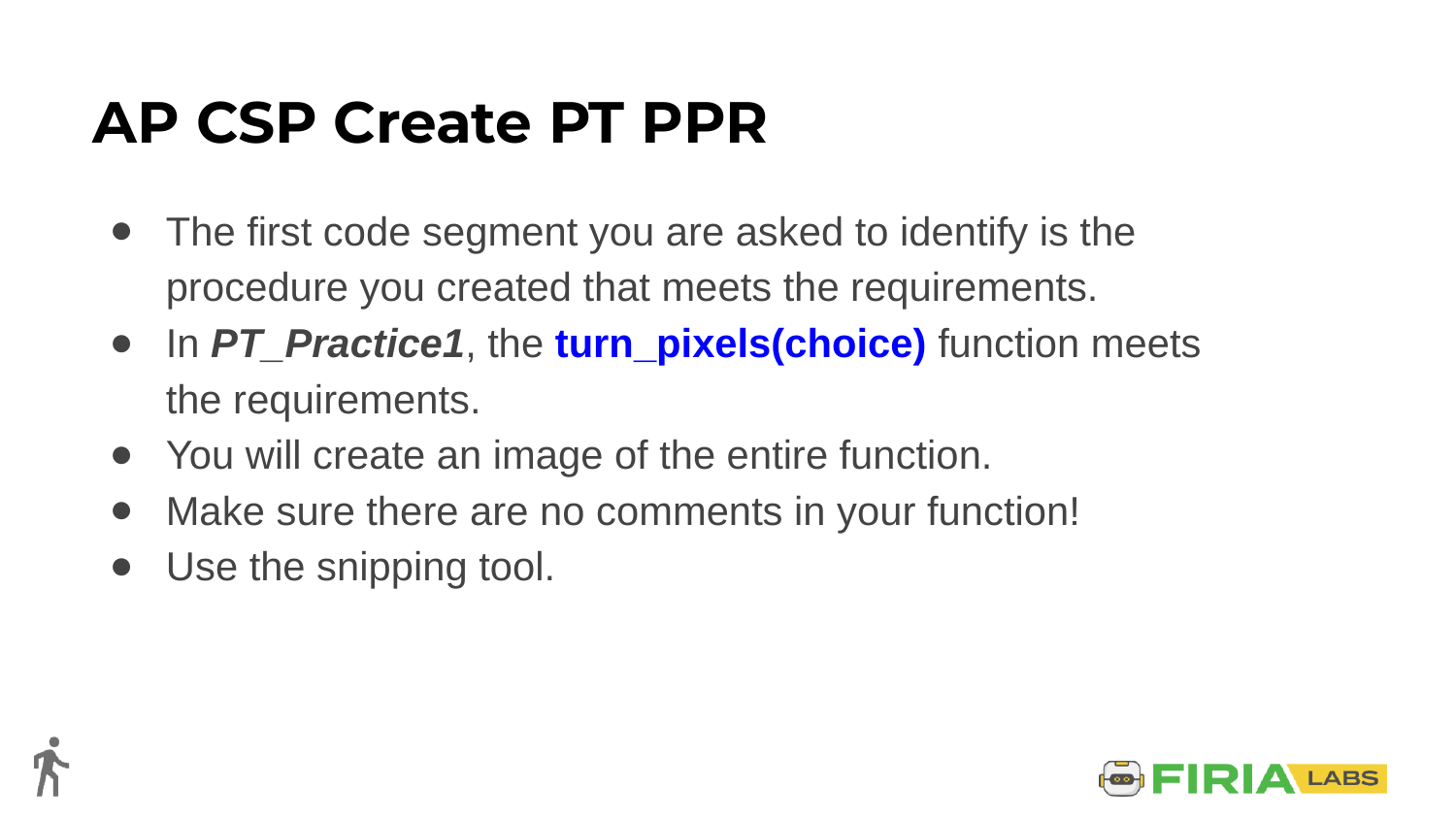

# AP CSP Create PT PPR

The first code segment you are asked to identify is the procedure you created that meets the requirements.
In PT_Practice1, the turn_pixels(choice) function meets the requirements.
You will create an image of the entire function.
Make sure there are no comments in your function!
Use the snipping tool.